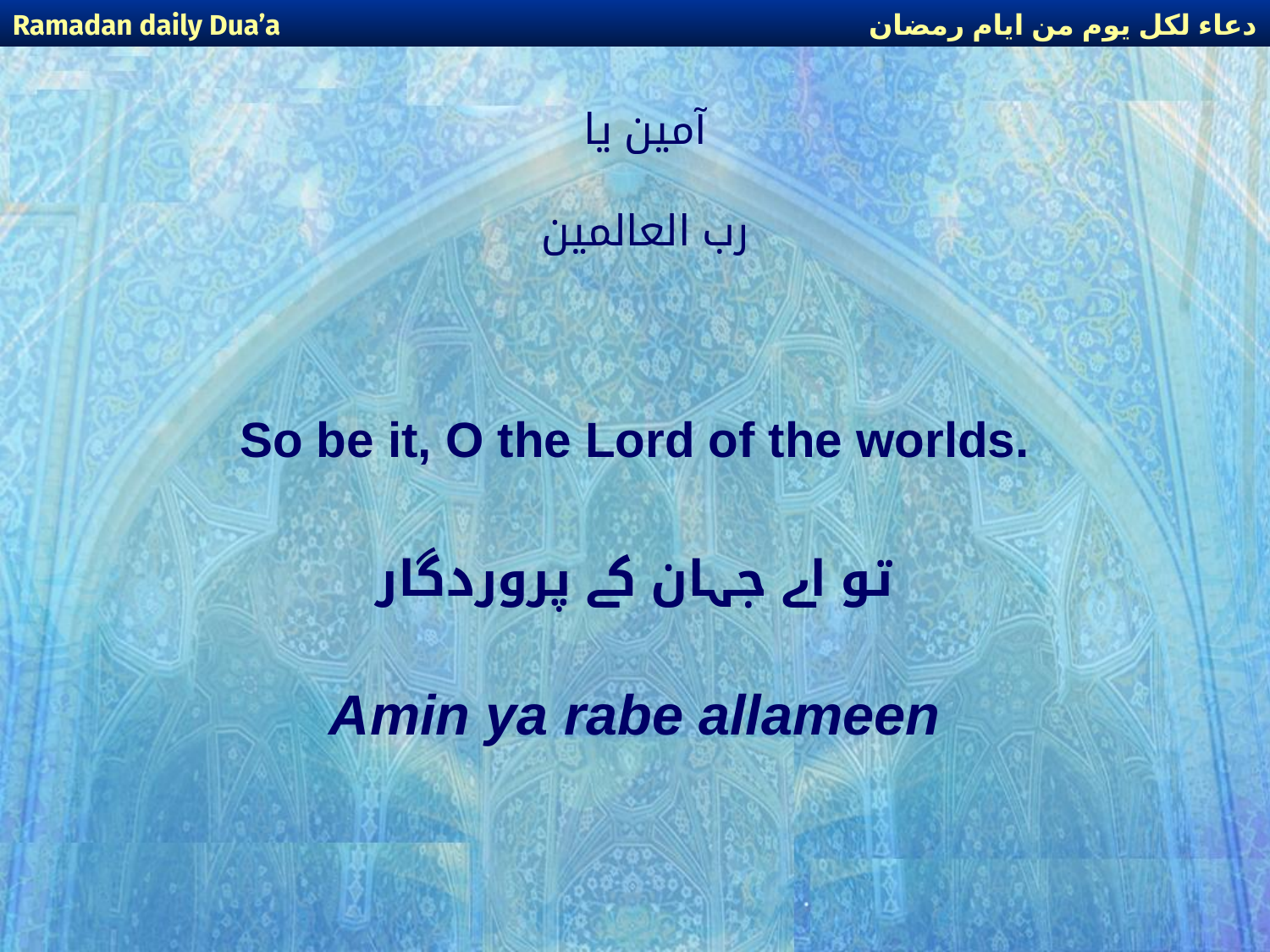

دعاء لكل يوم من ايام رمضان
Ramadan daily Dua’a
# آمين یا رب العالمين
So be it, O the Lord of the worlds.

تو اے جہان کے پروردگار

Amin ya rabe allameen